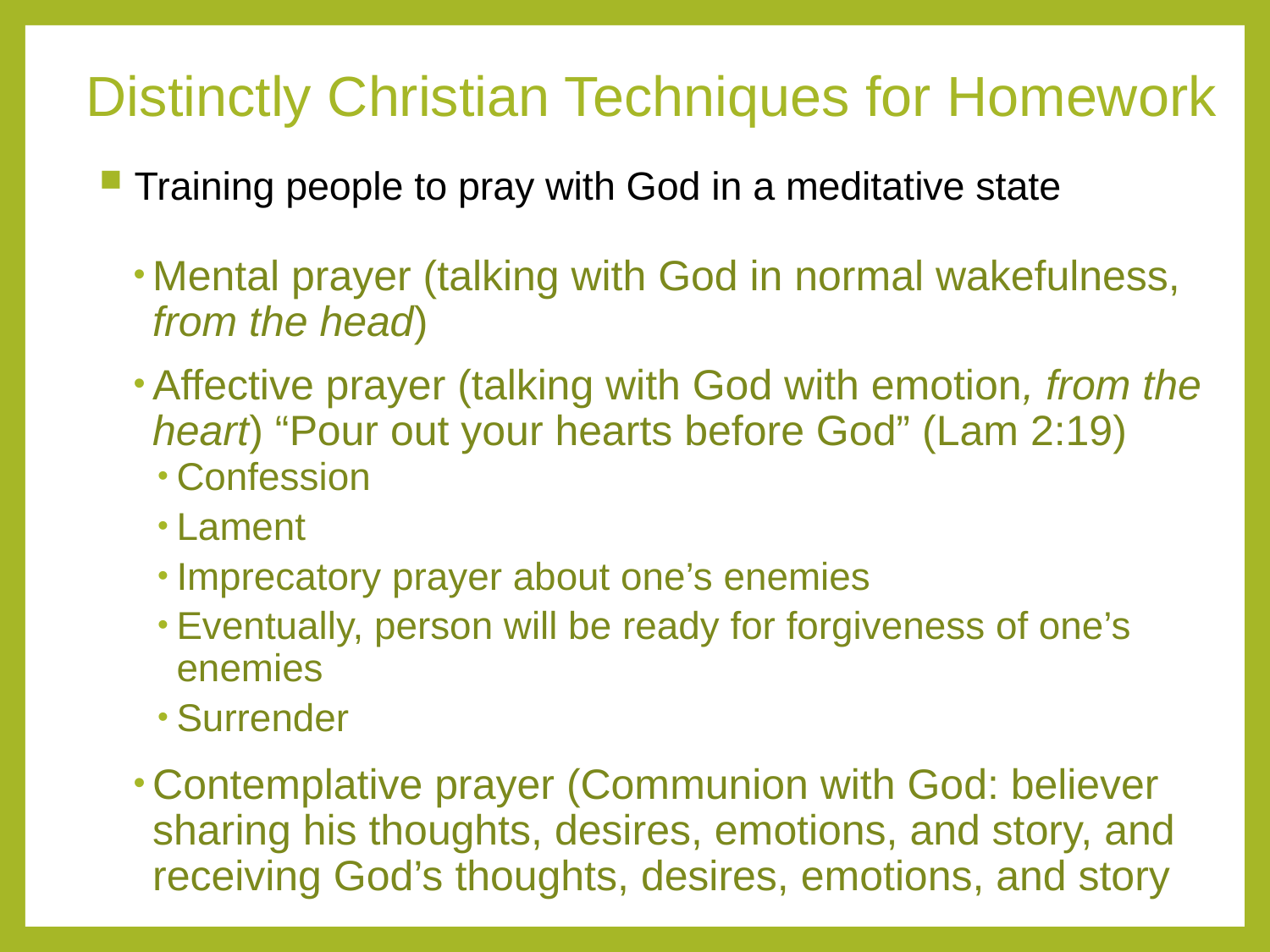

# Distinctly Christian Techniques for Homework
Training people to pray with God in a meditative state
Mental prayer (talking with God in normal wakefulness, from the head)
Affective prayer (talking with God with emotion, from the heart) “Pour out your hearts before God” (Lam 2:19)
Confession
Lament
Imprecatory prayer about one’s enemies
Eventually, person will be ready for forgiveness of one’s enemies
Surrender
Contemplative prayer (Communion with God: believer sharing his thoughts, desires, emotions, and story, and receiving God’s thoughts, desires, emotions, and story